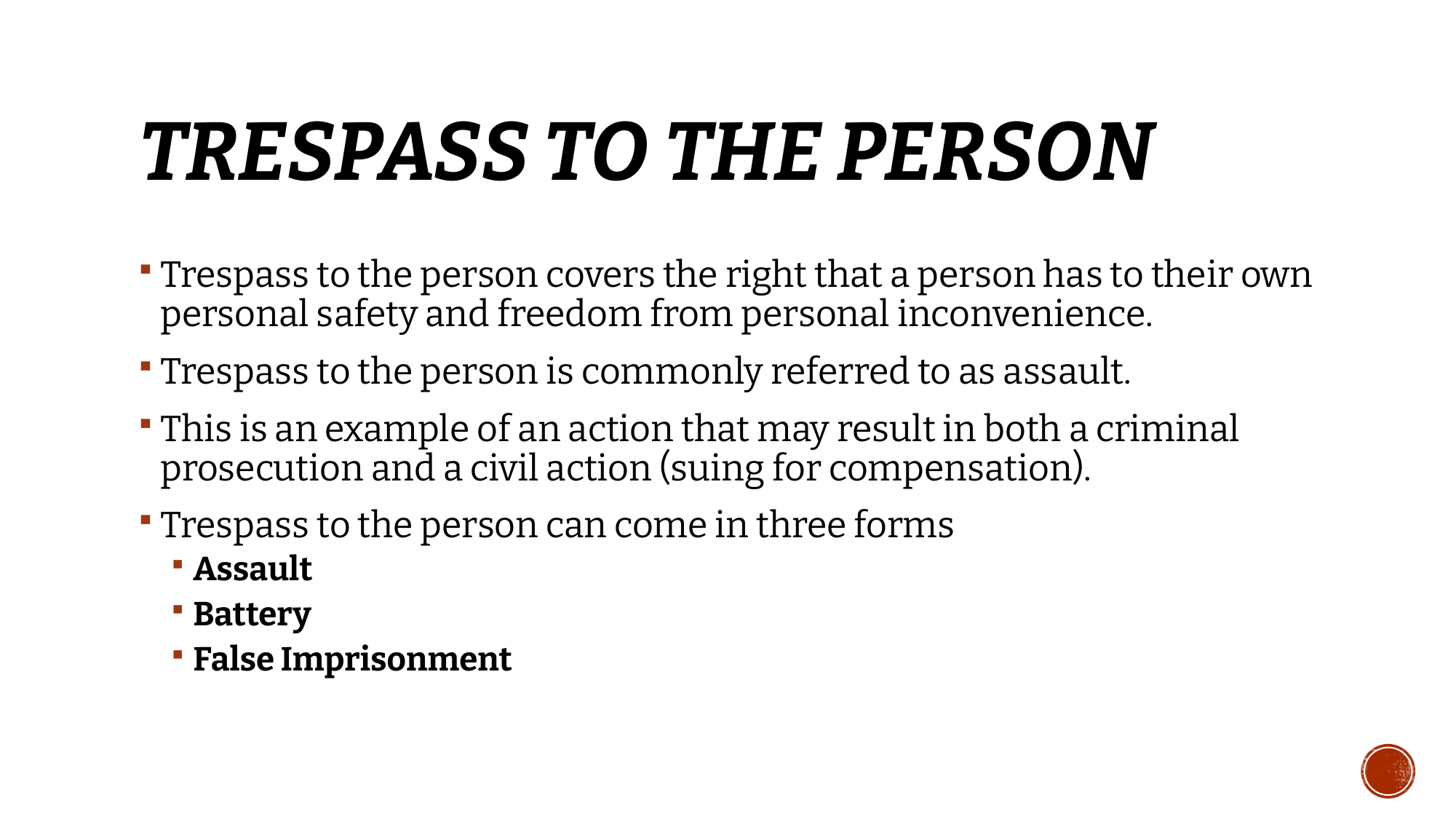

# Trespass to the person
Trespass to the person covers the right that a person has to their own personal safety and freedom from personal inconvenience.
Trespass to the person is commonly referred to as assault.
This is an example of an action that may result in both a criminal prosecution and a civil action (suing for compensation).
Trespass to the person can come in three forms
Assault
Battery
False Imprisonment